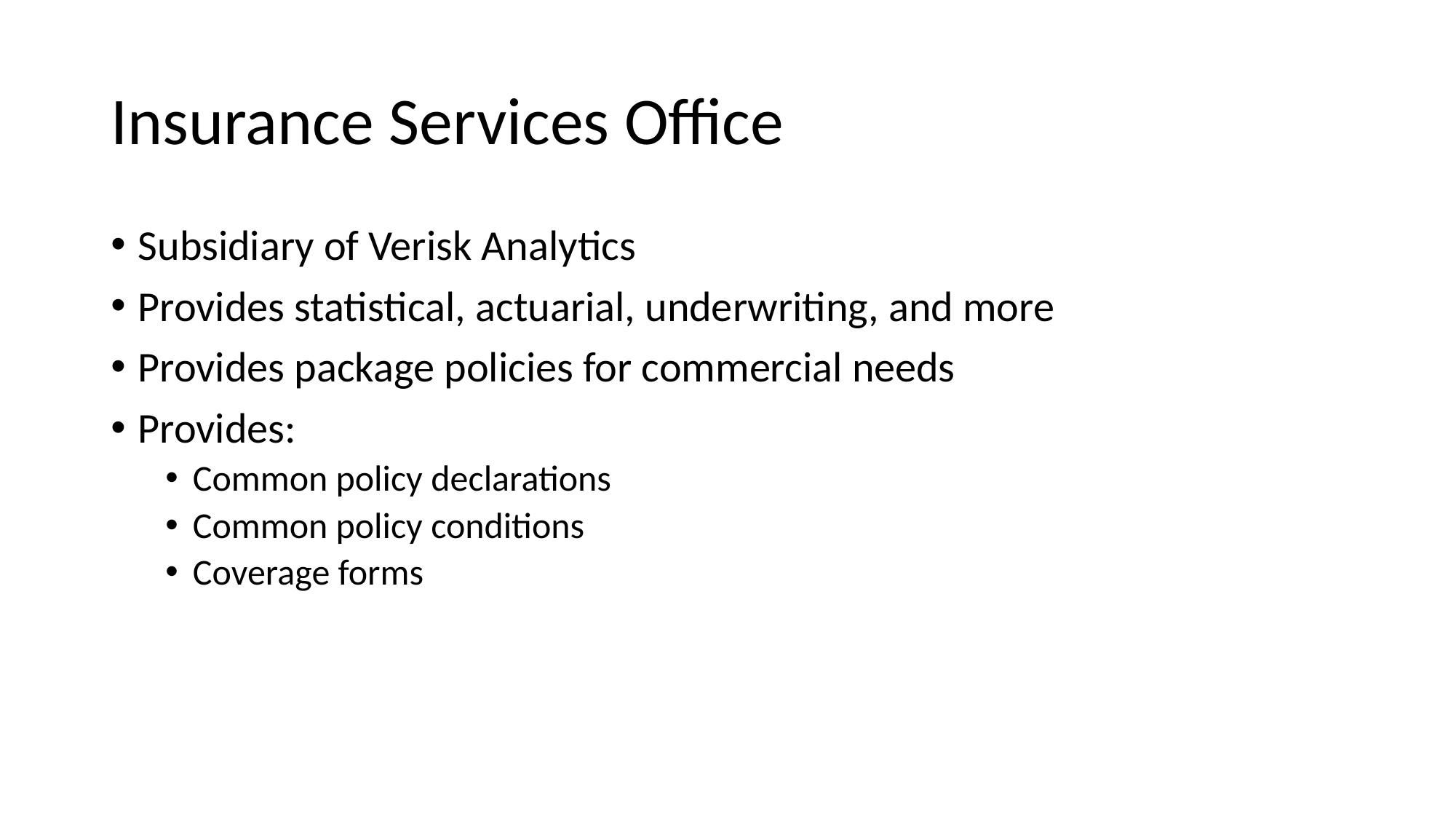

# Insurance Services Office
Subsidiary of Verisk Analytics
Provides statistical, actuarial, underwriting, and more
Provides package policies for commercial needs
Provides:
Common policy declarations
Common policy conditions
Coverage forms